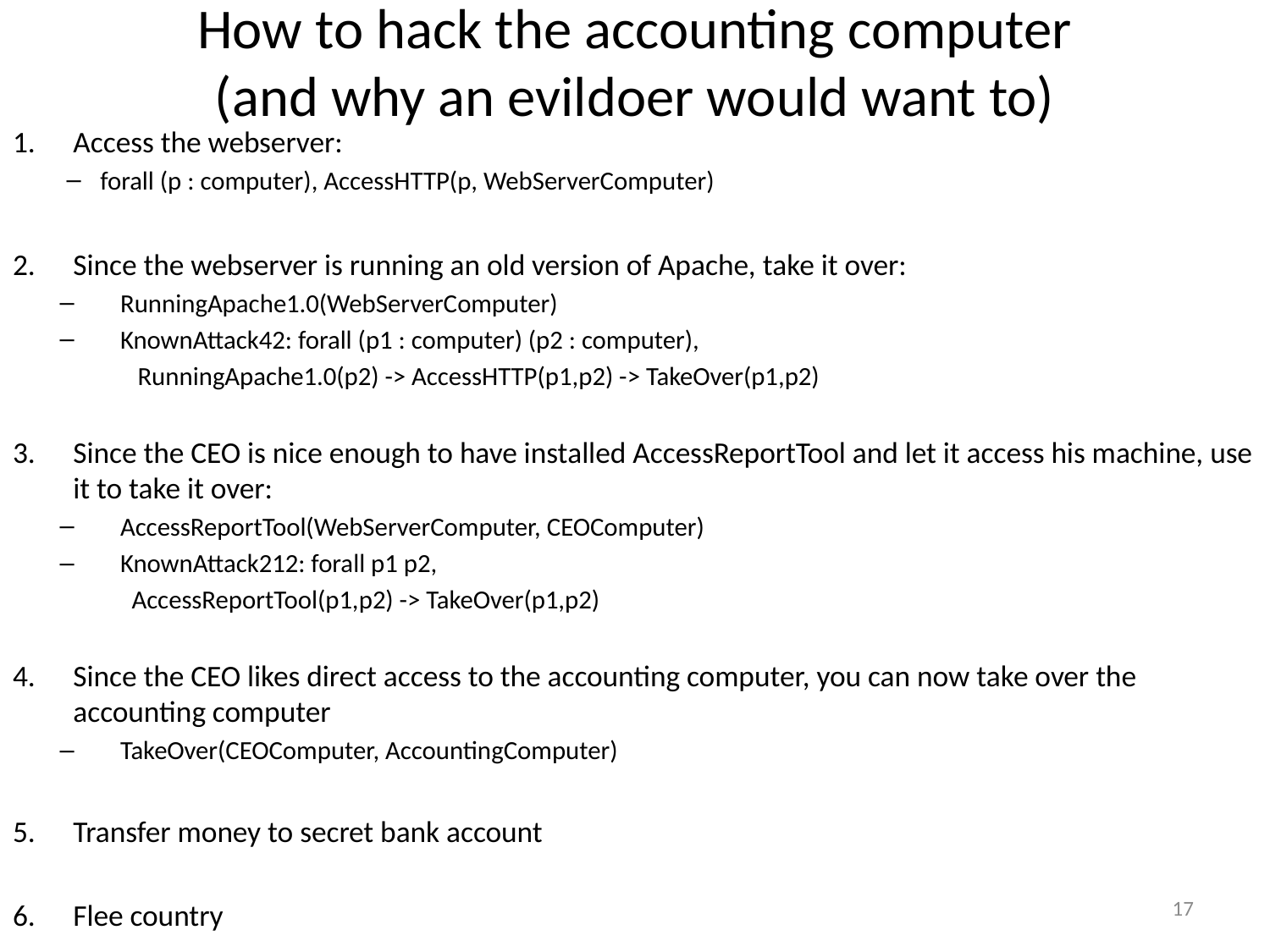

# How to hack the accounting computer (and why an evildoer would want to)
Access the webserver:
forall (p : computer), AccessHTTP(p, WebServerComputer)

Since the webserver is running an old version of Apache, take it over:
RunningApache1.0(WebServerComputer)
KnownAttack42: forall (p1 : computer) (p2 : computer),
            RunningApache1.0(p2) -> AccessHTTP(p1,p2) -> TakeOver(p1,p2)

Since the CEO is nice enough to have installed AccessReportTool and let it access his machine, use it to take it over:
AccessReportTool(WebServerComputer, CEOComputer)
KnownAttack212: forall p1 p2,
           AccessReportTool(p1,p2) -> TakeOver(p1,p2)

Since the CEO likes direct access to the accounting computer, you can now take over the accounting computer
TakeOver(CEOComputer, AccountingComputer)

Transfer money to secret bank account

Flee country
17